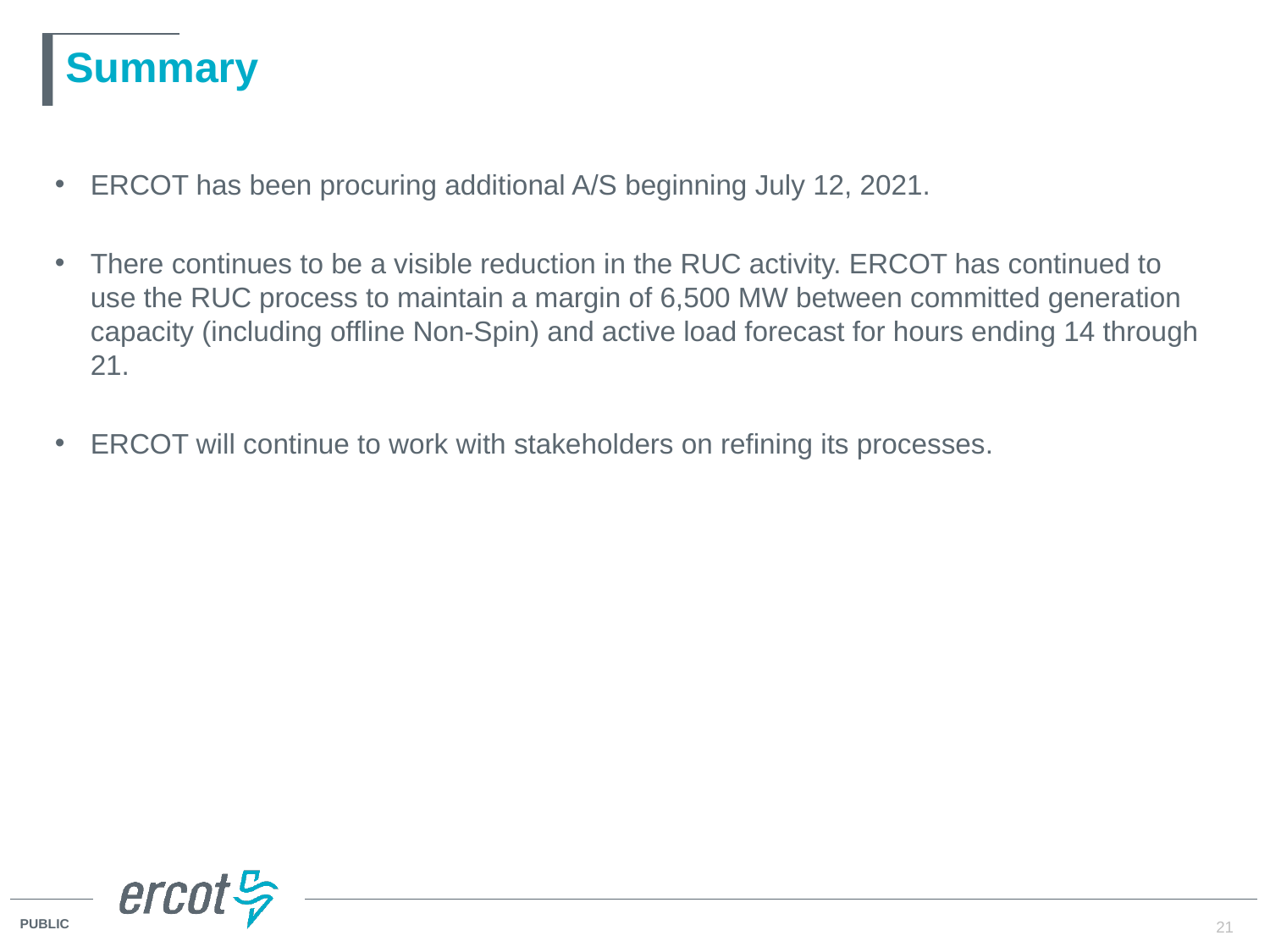

# Summary
ERCOT has been procuring additional A/S beginning July 12, 2021.

There continues to be a visible reduction in the RUC activity. ERCOT has continued to use the RUC process to maintain a margin of 6,500 MW between committed generation capacity (including offline Non-Spin) and active load forecast for hours ending 14 through 21.

ERCOT will continue to work with stakeholders on refining its processes.

21